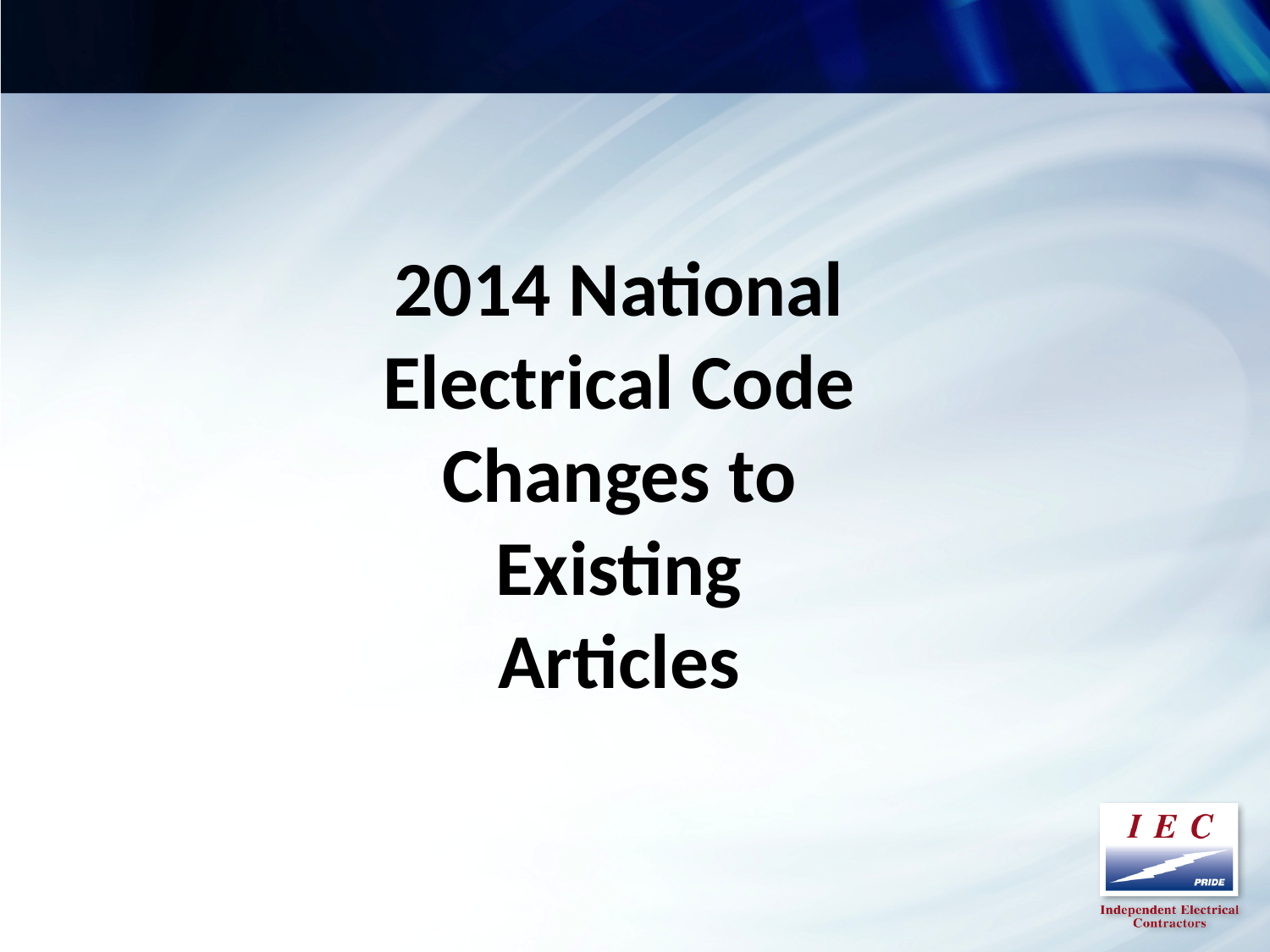

2014 National Electrical Code Changes to Existing Articles